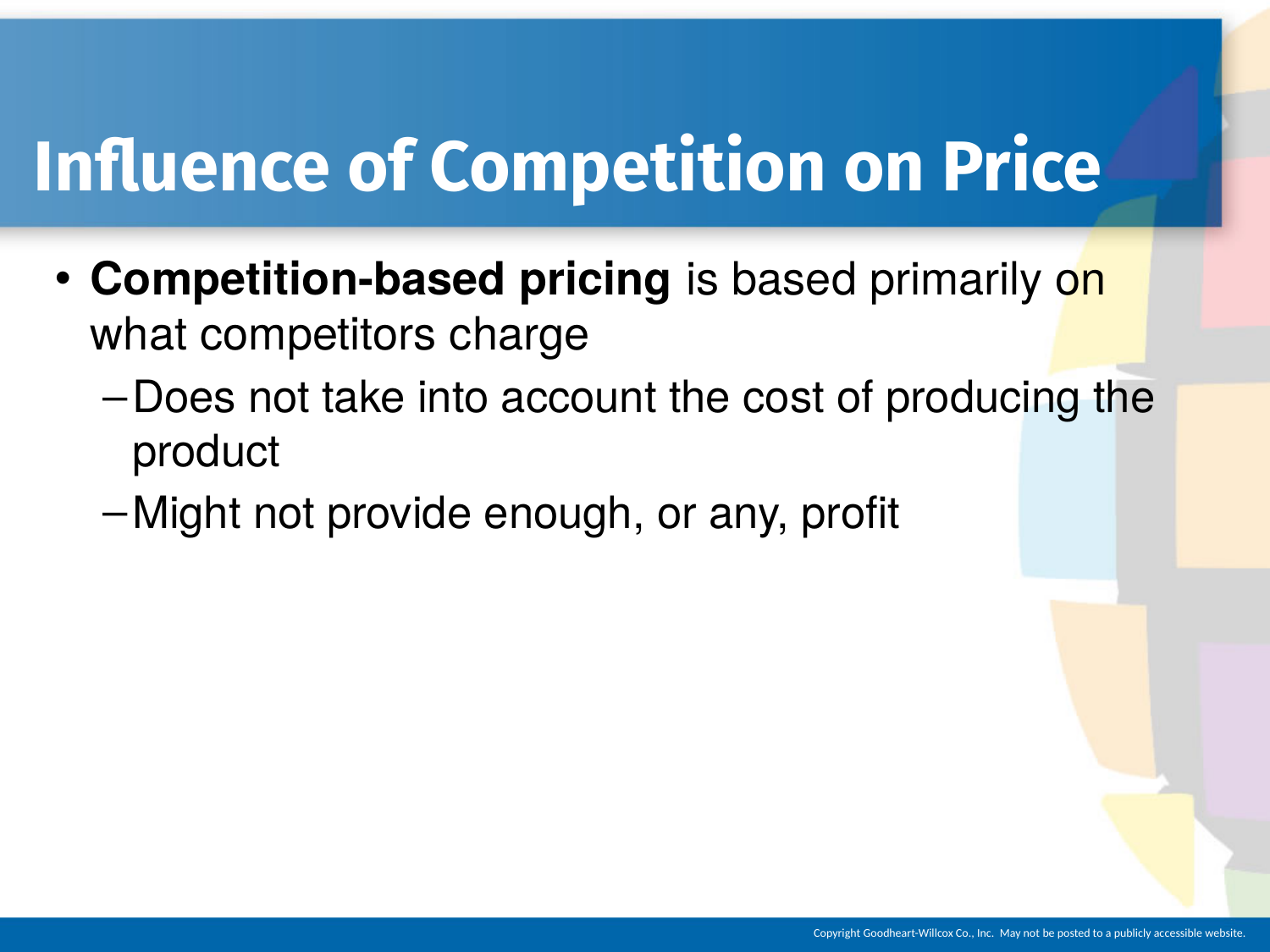

# Influence of Competition on Price
Competition-based pricing is based primarily on what competitors charge
Does not take into account the cost of producing the product
Might not provide enough, or any, profit